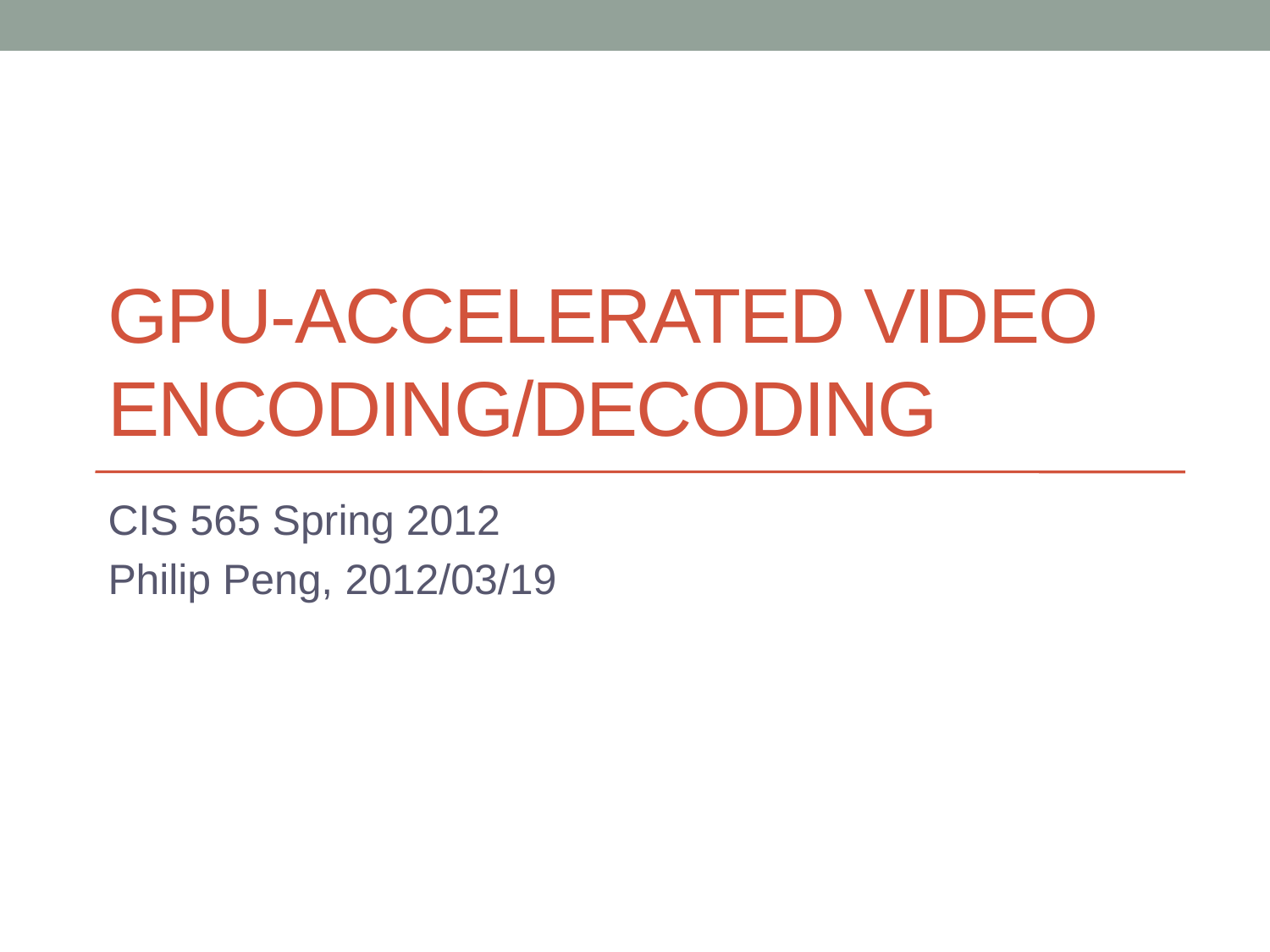

# gpu-Accelerated Video Encoding/Decoding
CIS 565 Spring 2012
Philip Peng, 2012/03/19